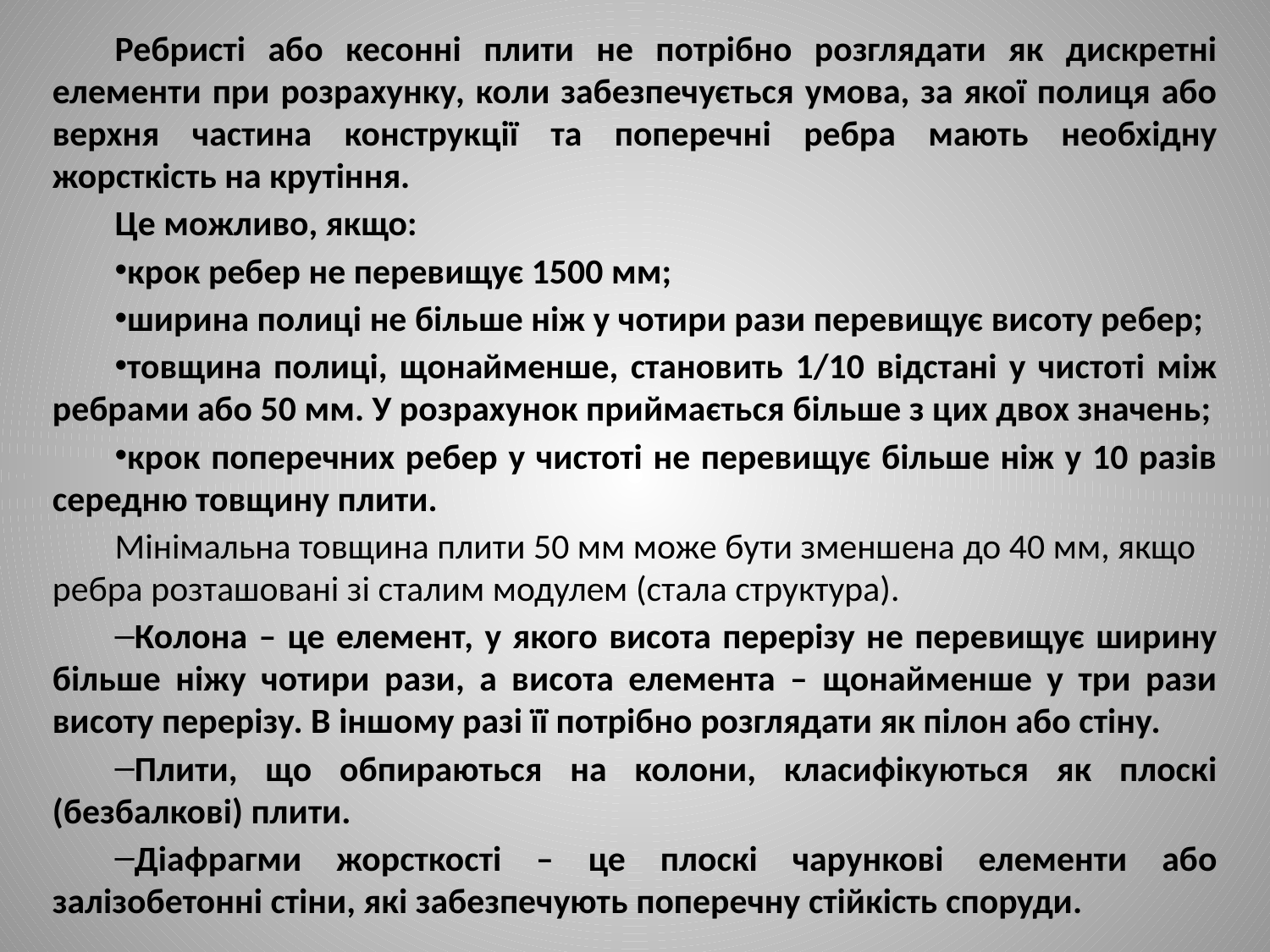

# Ребристі або кесонні плити не потрібно розглядати як дискретні елементи при розрахунку, коли забезпечується умова, за якої полиця або верхня частина конструкції та поперечні ребра мають необхідну жорсткість на крутіння.
Це можливо, якщо:
крок ребер не перевищує 1500 мм;
ширина полиці не більше ніж у чотири рази перевищує висоту ребер;
товщина полиці, щонайменше, становить 1/10 відстані у чистоті між ребрами або 50 мм. У розрахунок приймається більше з цих двох значень;
крок поперечних ребер у чистоті не перевищує більше ніж у 10 разів середню товщину плити.
Мінімальна товщина плити 50 мм може бути зменшена до 40 мм, якщо ребра розташовані зі сталим модулем (стала структура).
Колона – це елемент, у якого висота перерізу не перевищує ширину більше ніжу чотири рази, а висота елемента – щонайменше у три рази висоту перерізу. В іншому разі її потрібно розглядати як пілон або стіну.
Плити, що обпираються на колони, класифікуються як плоскі (безбалкові) плити.
Діафрагми жорсткості – це плоскі чарункові елементи або залізобетонні стіни, які забезпечують поперечну стійкість споруди.